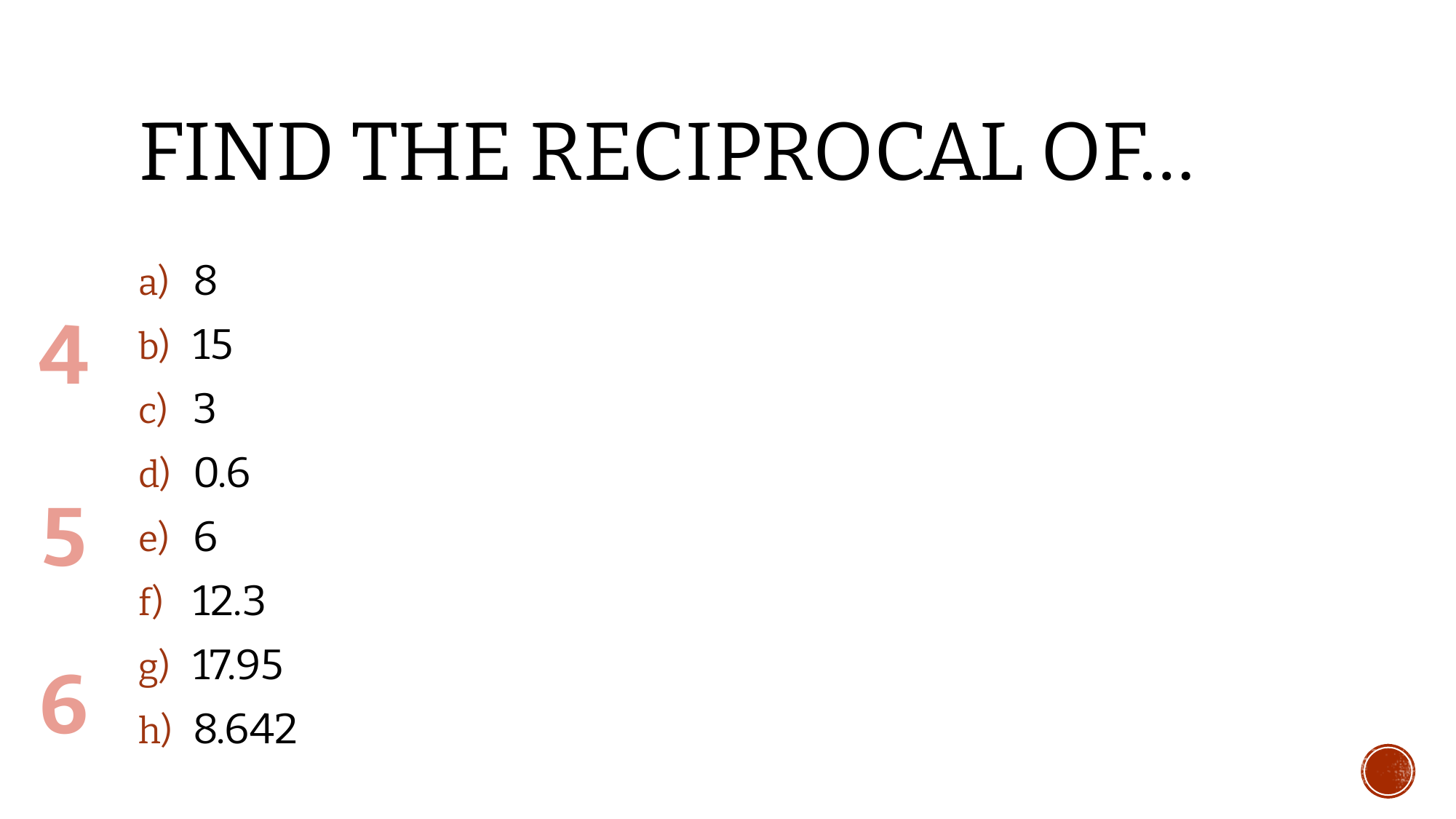

# Find the reciprocal of…
8
15
3
0.6
6
12.3
17.95
8.642
4
5
6